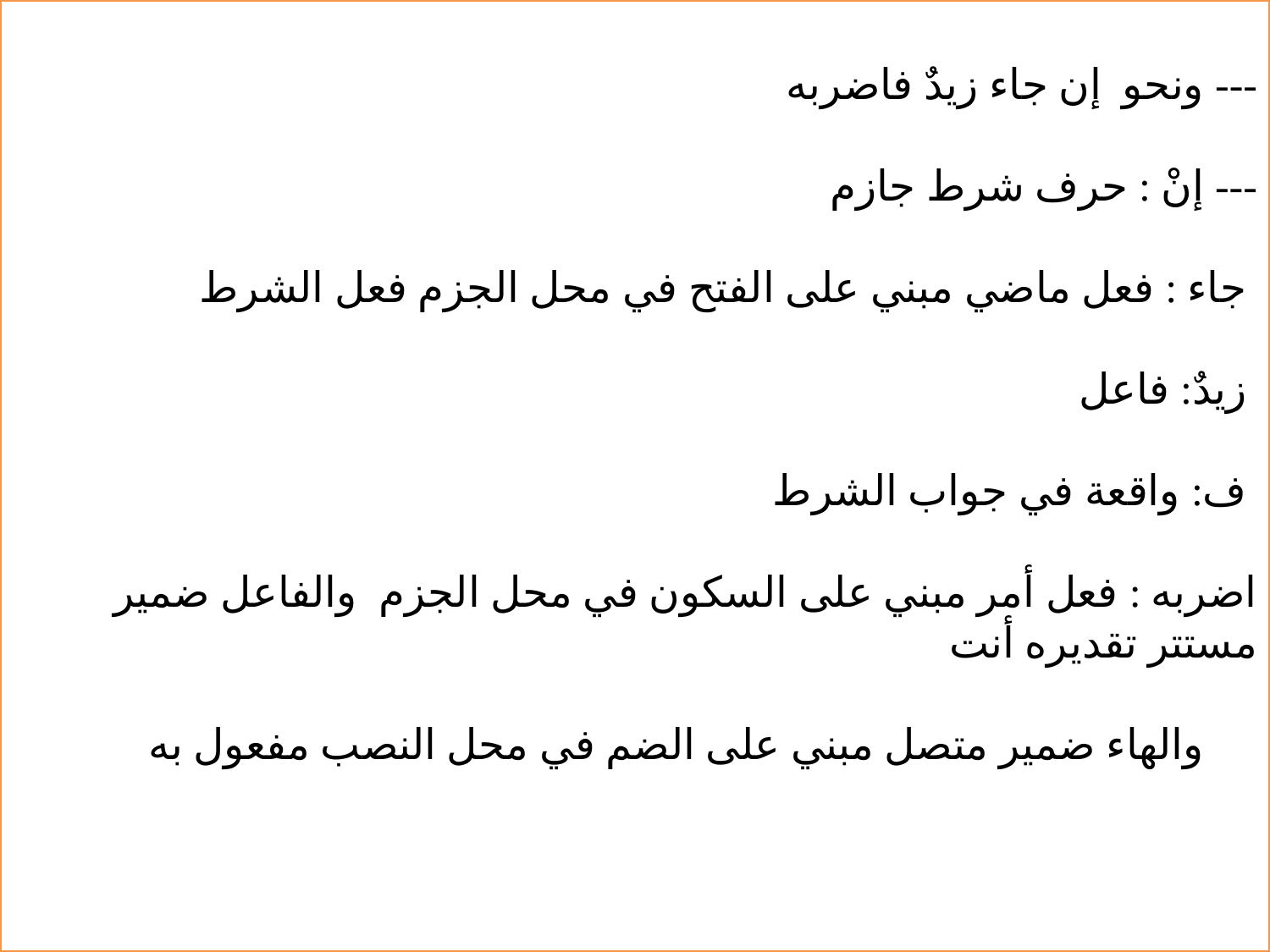

--- ونحو  إن جاء زيدٌ فاضربه

--- إنْ : حرف شرط جازم

 جاء : فعل ماضي مبني على الفتح في محل الجزم فعل الشرط

 زيدٌ: فاعل

 ف: واقعة في جواب الشرط

اضربه : فعل أمر مبني على السكون في محل الجزم  والفاعل ضمير مستتر تقديره أنت

     والهاء ضمير متصل مبني على الضم في محل النصب مفعول به

14